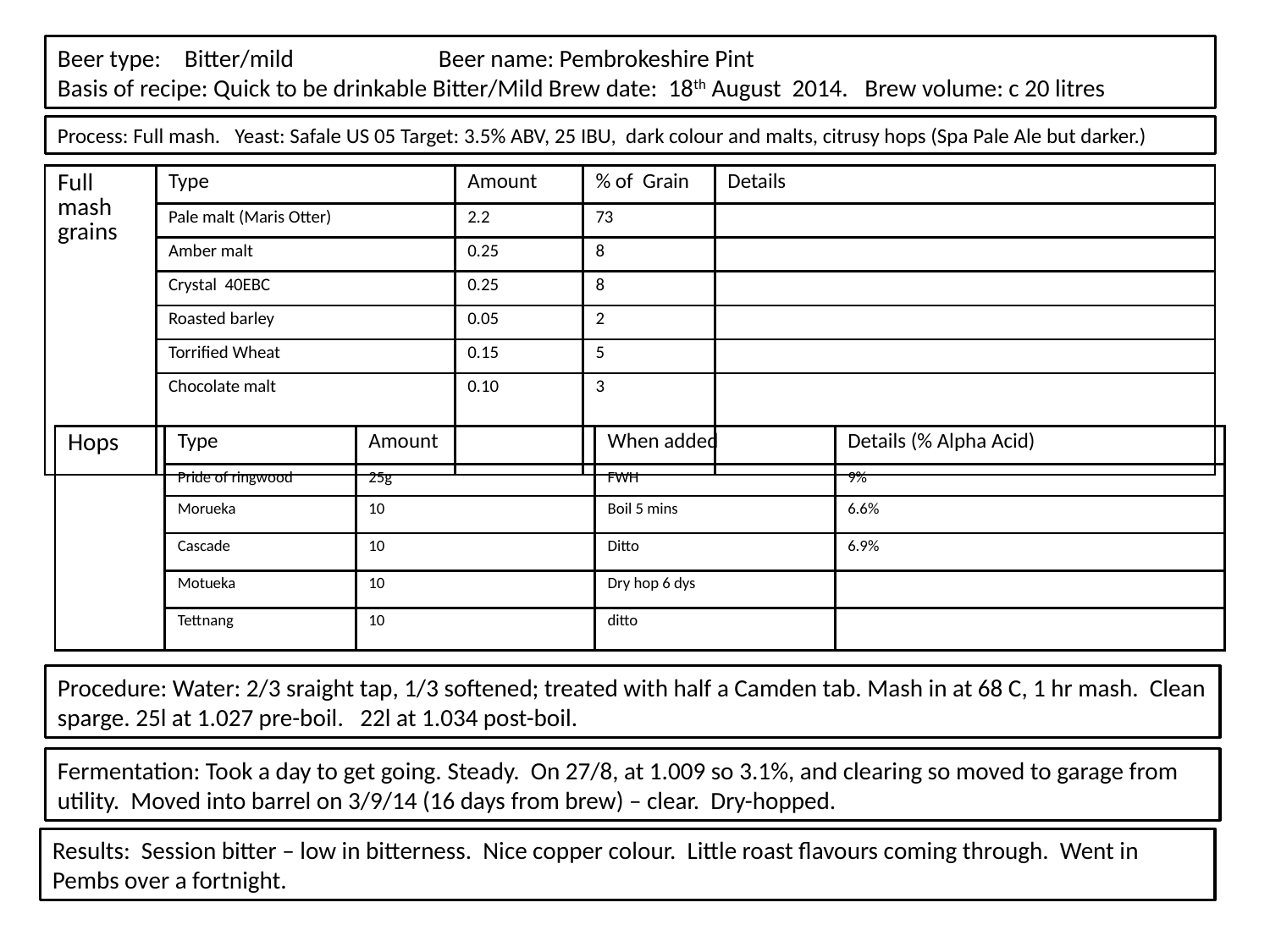

Beer type: 	Bitter/mild		Beer name: Pembrokeshire Pint
Basis of recipe: Quick to be drinkable Bitter/Mild Brew date:  18th August  2014.   Brew volume: c 20 litres
Process: Full mash.   Yeast: Safale US 05 Target: 3.5% ABV, 25 IBU,  dark colour and malts, citrusy hops (Spa Pale Ale but darker.)
| Full mash grains | Type | Amount | % of Grain | Details |
| --- | --- | --- | --- | --- |
|  | Pale malt (Maris Otter) | 2.2 | 73 |  |
|  | Amber malt | 0.25 | 8 |  |
|  | Crystal 40EBC | 0.25 | 8 |  |
|  | Roasted barley | 0.05 | 2 |  |
|  | Torrified Wheat | 0.15 | 5 |  |
|  | Chocolate malt | 0.10 | 3 |  |
| Hops | Type | Amount | When added | Details (% Alpha Acid) |
| --- | --- | --- | --- | --- |
|  | Pride of ringwood | 25g | FWH | 9% |
|  | Morueka | 10 | Boil 5 mins | 6.6% |
|  | Cascade | 10 | Ditto | 6.9% |
|  | Motueka | 10 | Dry hop 6 dys |  |
|  | Tettnang | 10 | ditto |  |
Procedure: Water: 2/3 sraight tap, 1/3 softened; treated with half a Camden tab. Mash in at 68 C, 1 hr mash.  Clean sparge. 25l at 1.027 pre-boil.   22l at 1.034 post-boil.
Fermentation: Took a day to get going. Steady.  On 27/8, at 1.009 so 3.1%, and clearing so moved to garage from utility.  Moved into barrel on 3/9/14 (16 days from brew) – clear.  Dry-hopped.
Results:  Session bitter – low in bitterness.  Nice copper colour.  Little roast flavours coming through.  Went in Pembs over a fortnight.